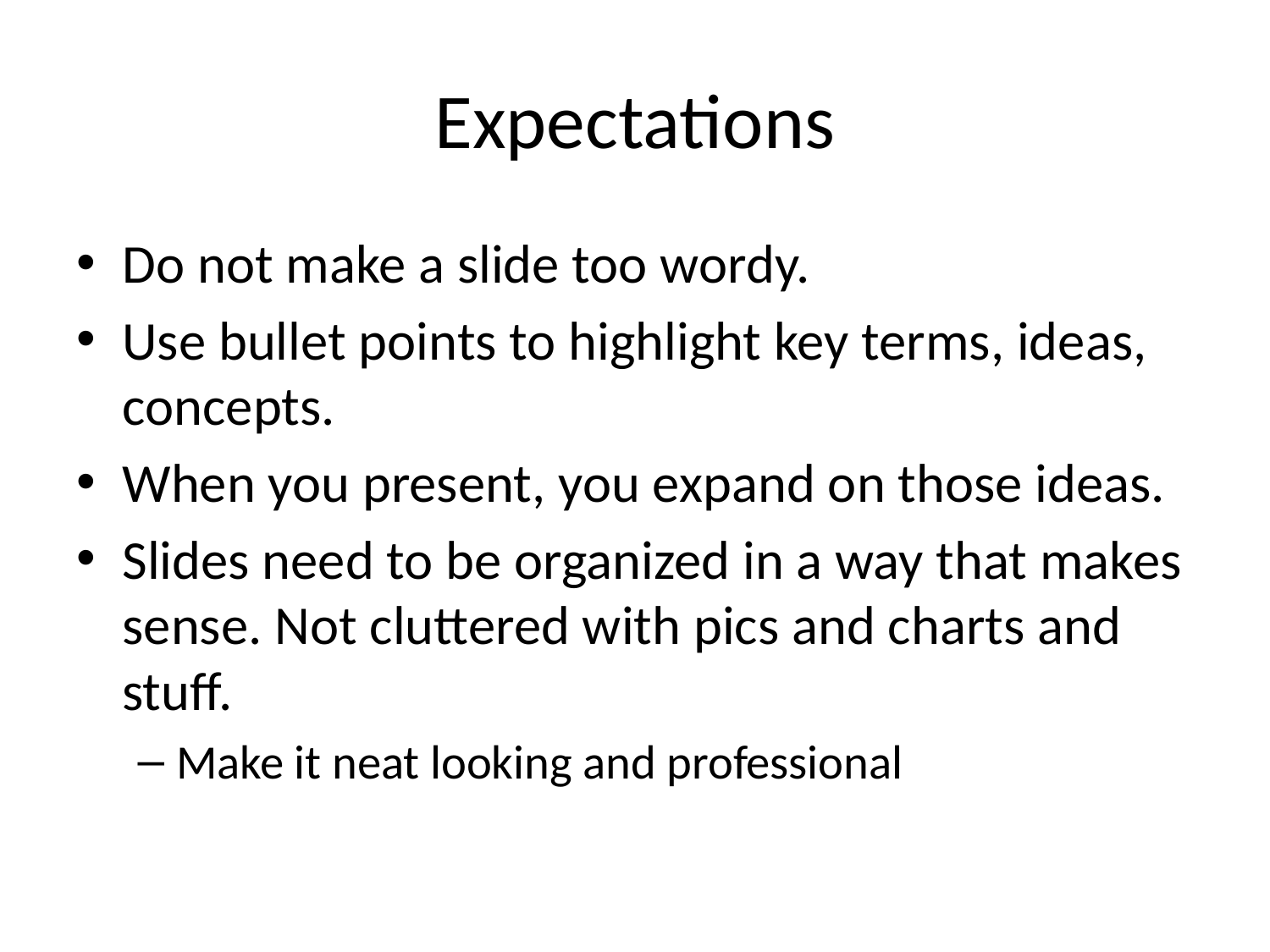

# Expectations
Do not make a slide too wordy.
Use bullet points to highlight key terms, ideas, concepts.
When you present, you expand on those ideas.
Slides need to be organized in a way that makes sense. Not cluttered with pics and charts and stuff.
Make it neat looking and professional